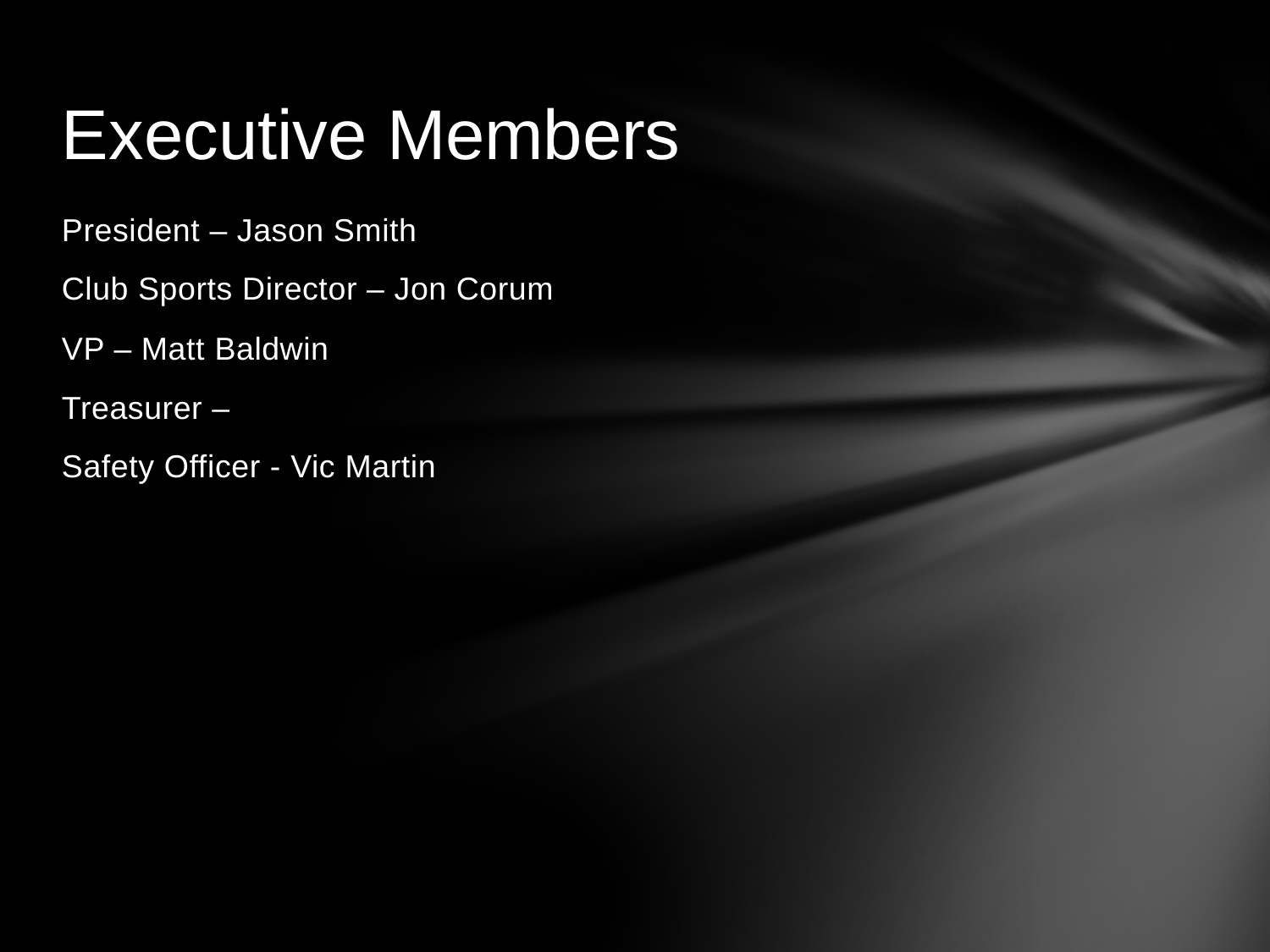

# Executive Members
President – Jason Smith
Club Sports Director – Jon Corum
VP – Matt Baldwin
Treasurer –
Safety Officer - Vic Martin